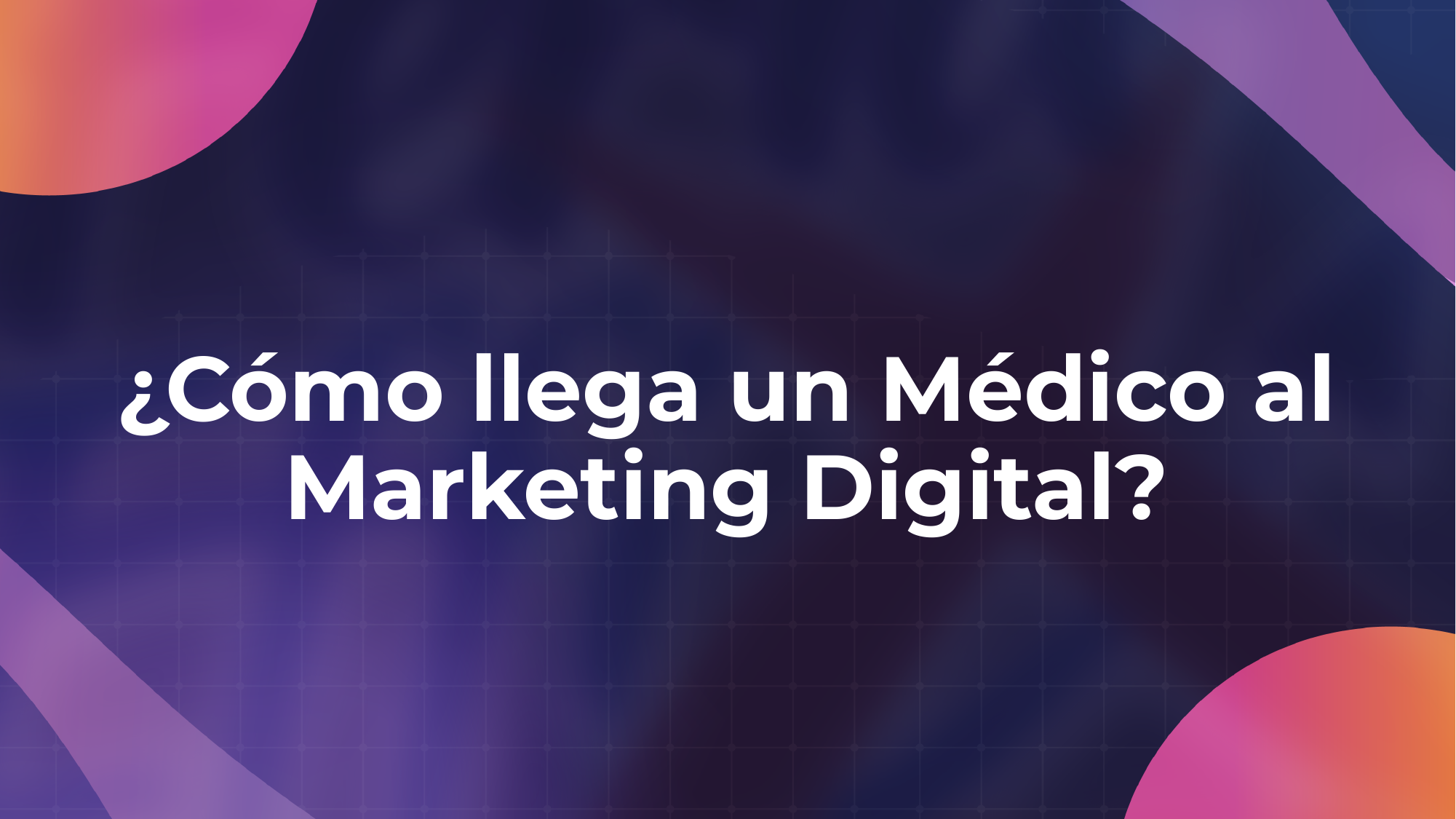

# ¿Cómo llega un Médico al Marketing Digital?